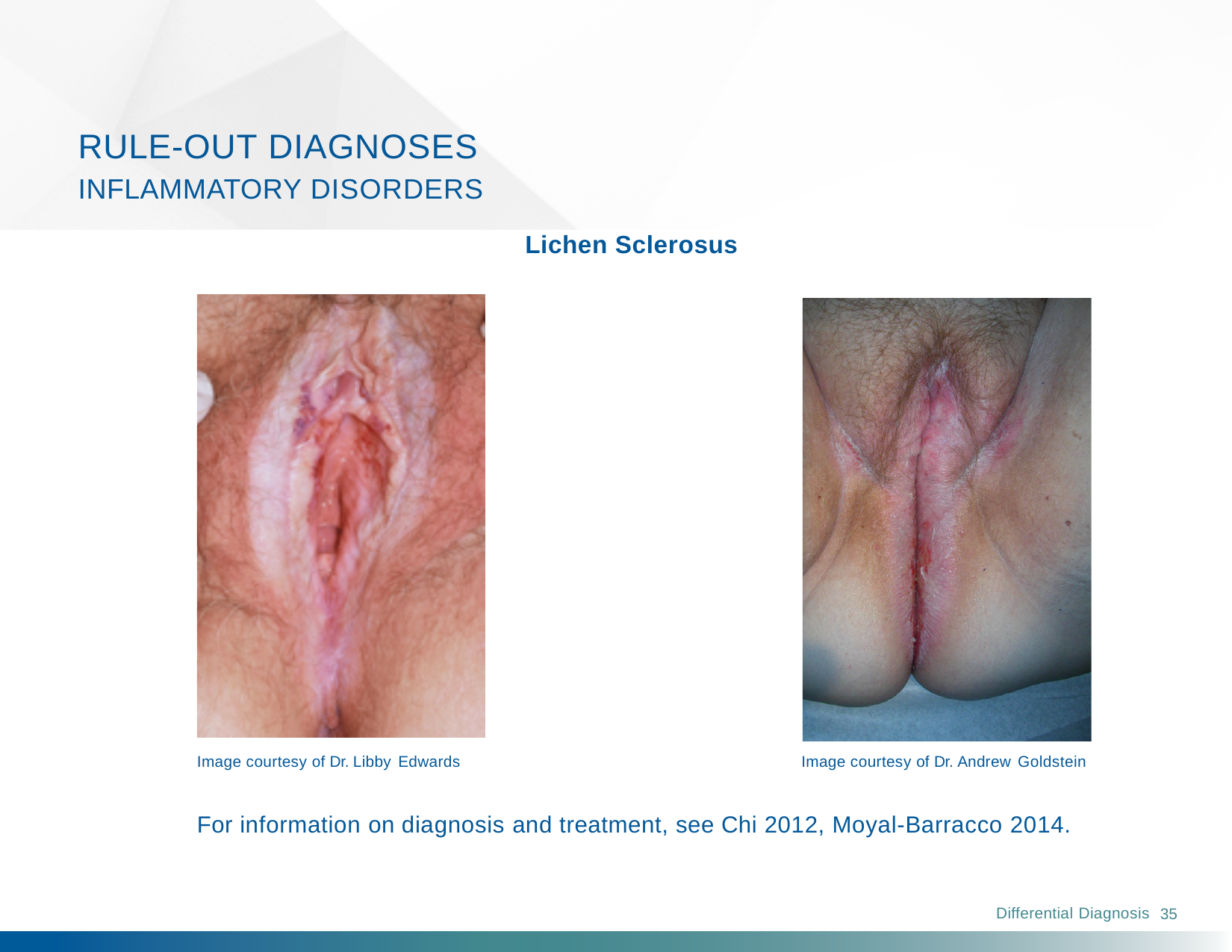

# RULE-OUT DIAGNOSES
INFLAMMATORY DISORDERS
Lichen Sclerosus

Image courtesy of Dr. Libby Edwards
Image courtesy of Dr. Andrew Goldstein
For information on diagnosis and treatment, see Chi 2012, Moyal-Barracco 2014.
35
Differential Diagnosis